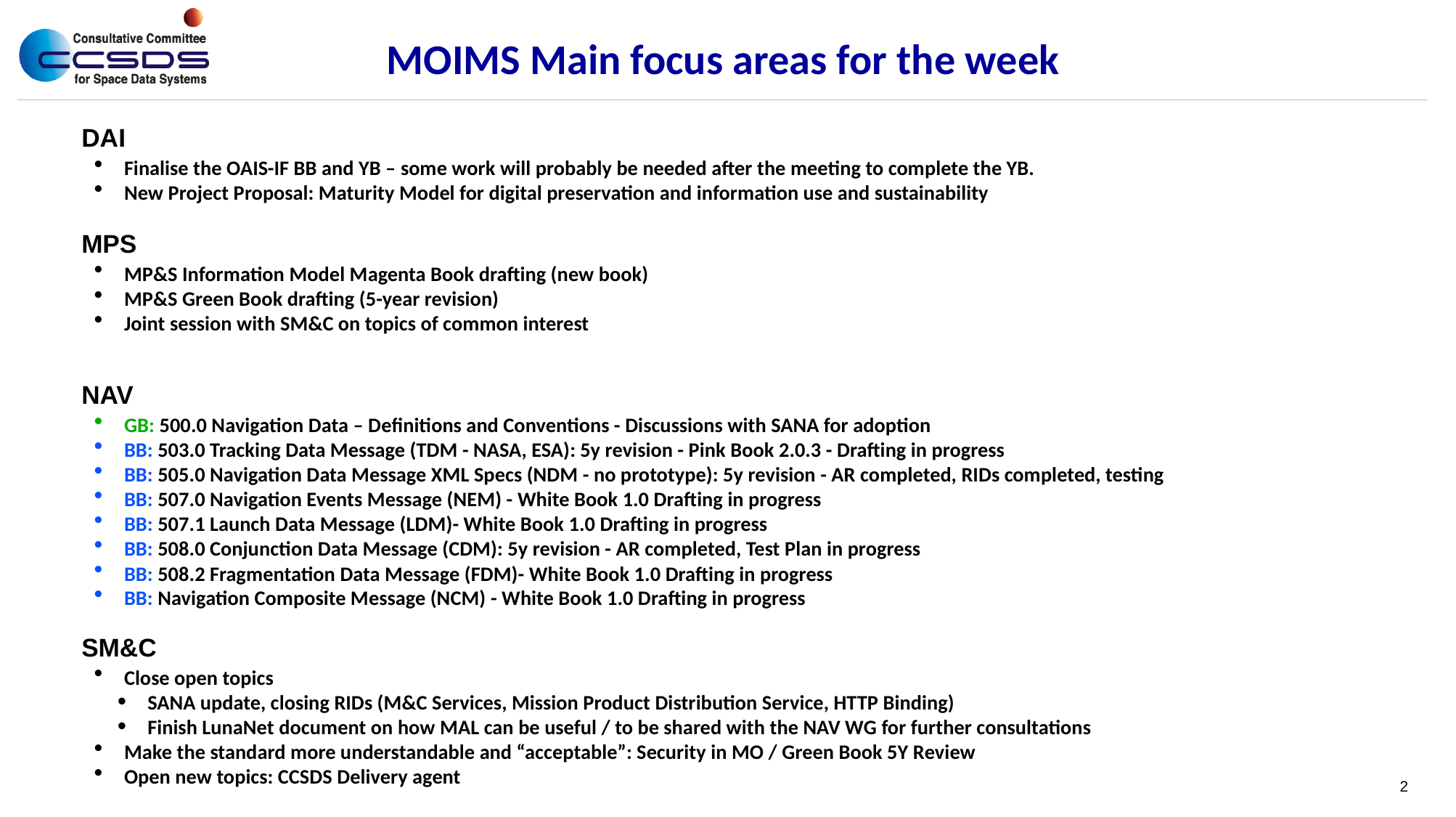

# MOIMS Main focus areas for the week
DAI
Finalise the OAIS-IF BB and YB – some work will probably be needed after the meeting to complete the YB.
New Project Proposal: Maturity Model for digital preservation and information use and sustainability

MPS
MP&S Information Model Magenta Book drafting (new book)
MP&S Green Book drafting (5-year revision)
Joint session with SM&C on topics of common interest

NAV
GB: 500.0 Navigation Data – Definitions and Conventions - Discussions with SANA for adoption
BB: 503.0 Tracking Data Message (TDM - NASA, ESA): 5y revision - Pink Book 2.0.3 - Drafting in progress
BB: 505.0 Navigation Data Message XML Specs (NDM - no prototype): 5y revision - AR completed, RIDs completed, testing
BB: 507.0 Navigation Events Message (NEM) - White Book 1.0 Drafting in progress
BB: 507.1 Launch Data Message (LDM)- White Book 1.0 Drafting in progress
BB: 508.0 Conjunction Data Message (CDM): 5y revision - AR completed, Test Plan in progress
BB: 508.2 Fragmentation Data Message (FDM)- White Book 1.0 Drafting in progress
BB: Navigation Composite Message (NCM) - White Book 1.0 Drafting in progress

SM&C
Close open topics
SANA update, closing RIDs (M&C Services, Mission Product Distribution Service, HTTP Binding)
Finish LunaNet document on how MAL can be useful / to be shared with the NAV WG for further consultations
Make the standard more understandable and “acceptable”: Security in MO / Green Book 5Y Review
Open new topics: CCSDS Delivery agent
2